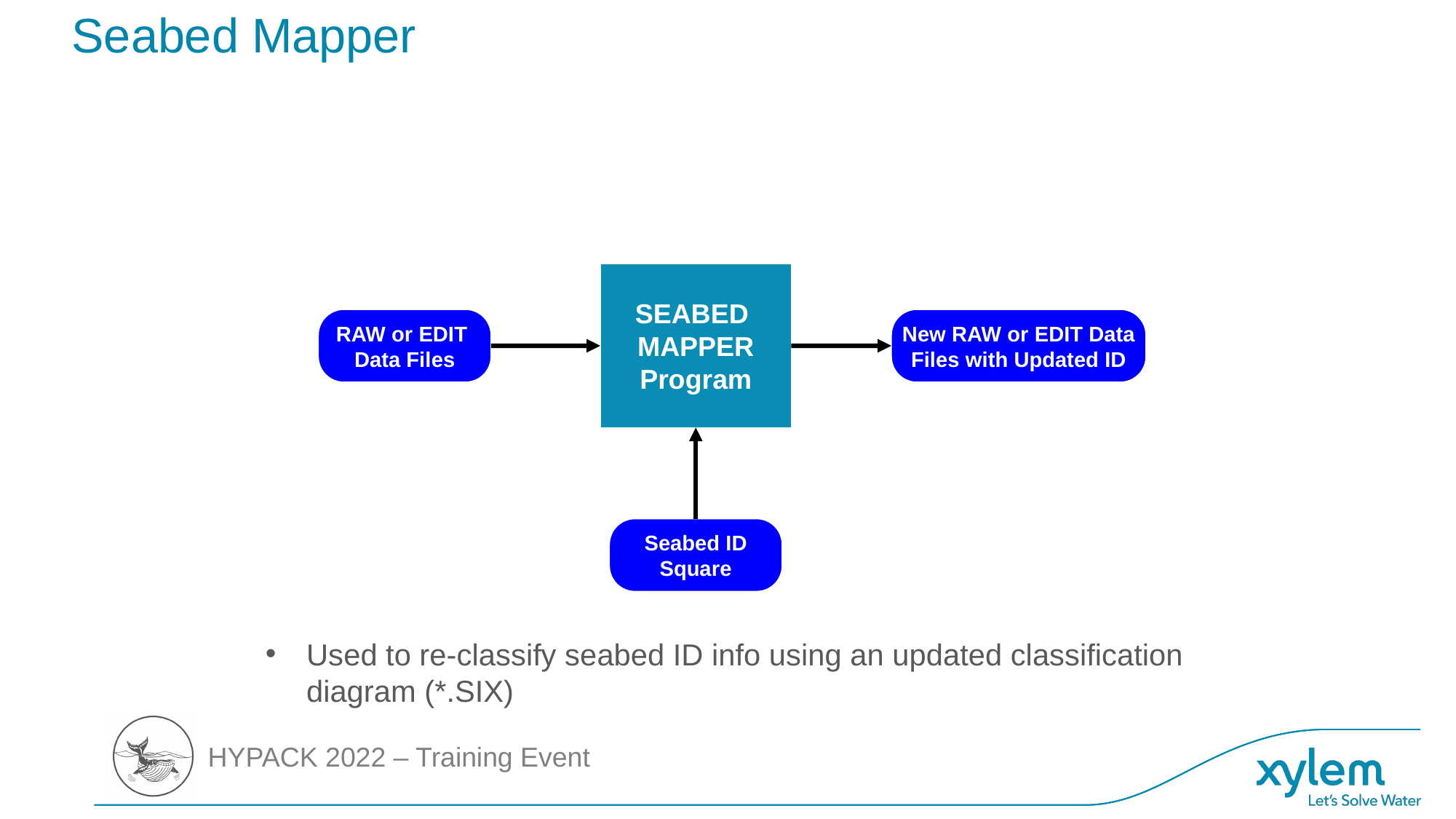

# Seabed Mapper

SEABED
MAPPER
Program
RAW or EDIT
Data Files
New RAW or EDIT Data
Files with Updated ID
Seabed ID
Square
Used to re-classify seabed ID info using an updated classification diagram (*.SIX)